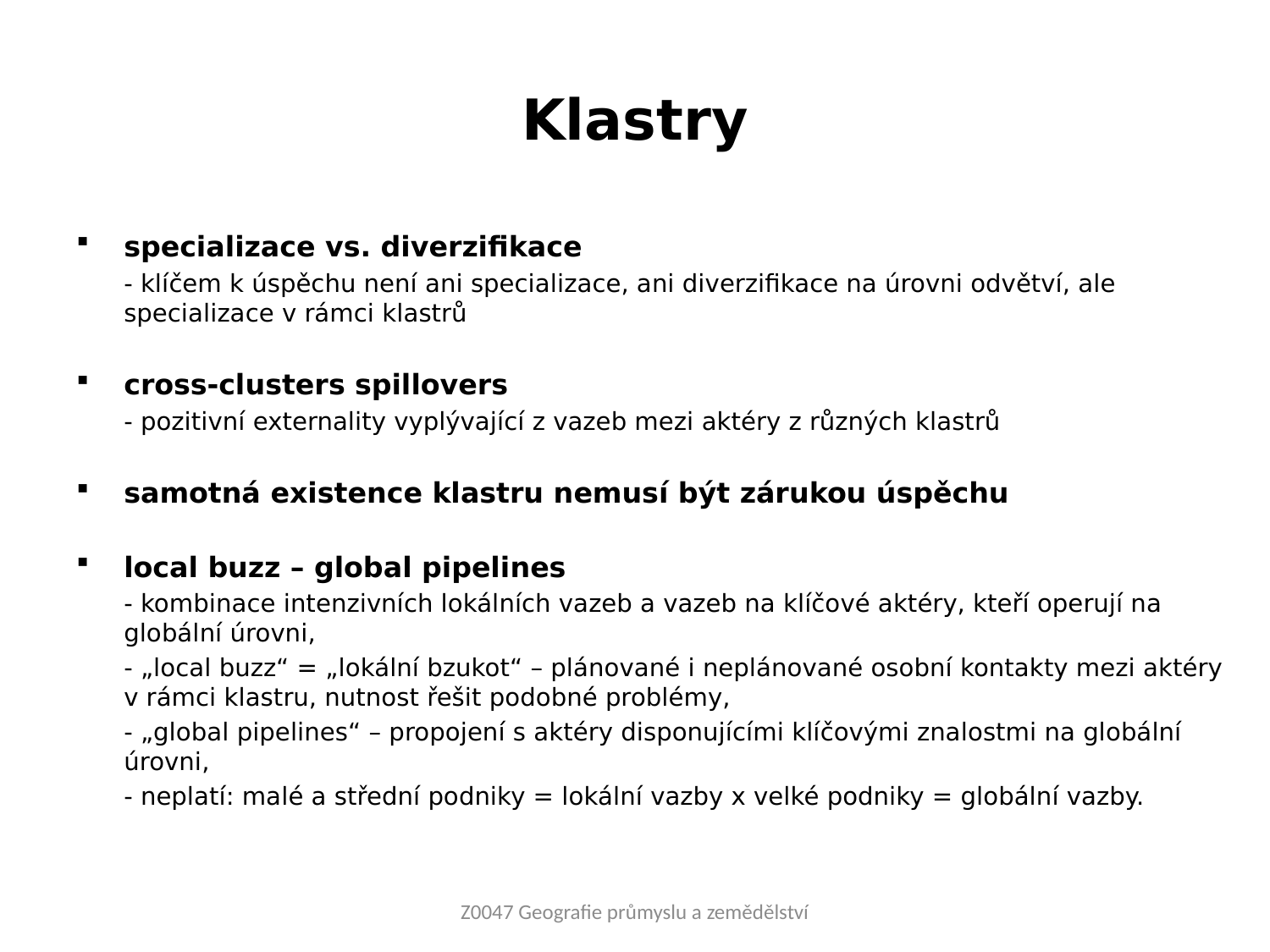

# Klastry
specializace vs. diverzifikace
	- klíčem k úspěchu není ani specializace, ani diverzifikace na úrovni odvětví, ale specializace v rámci klastrů

cross-clusters spillovers
	- pozitivní externality vyplývající z vazeb mezi aktéry z různých klastrů

samotná existence klastru nemusí být zárukou úspěchu

local buzz – global pipelines
	- kombinace intenzivních lokálních vazeb a vazeb na klíčové aktéry, kteří operují na globální úrovni,
	- „local buzz“ = „lokální bzukot“ – plánované i neplánované osobní kontakty mezi aktéry v rámci klastru, nutnost řešit podobné problémy,
	- „global pipelines“ – propojení s aktéry disponujícími klíčovými znalostmi na globální úrovni,
	- neplatí: malé a střední podniky = lokální vazby x velké podniky = globální vazby.

Z0047 Geografie průmyslu a zemědělství